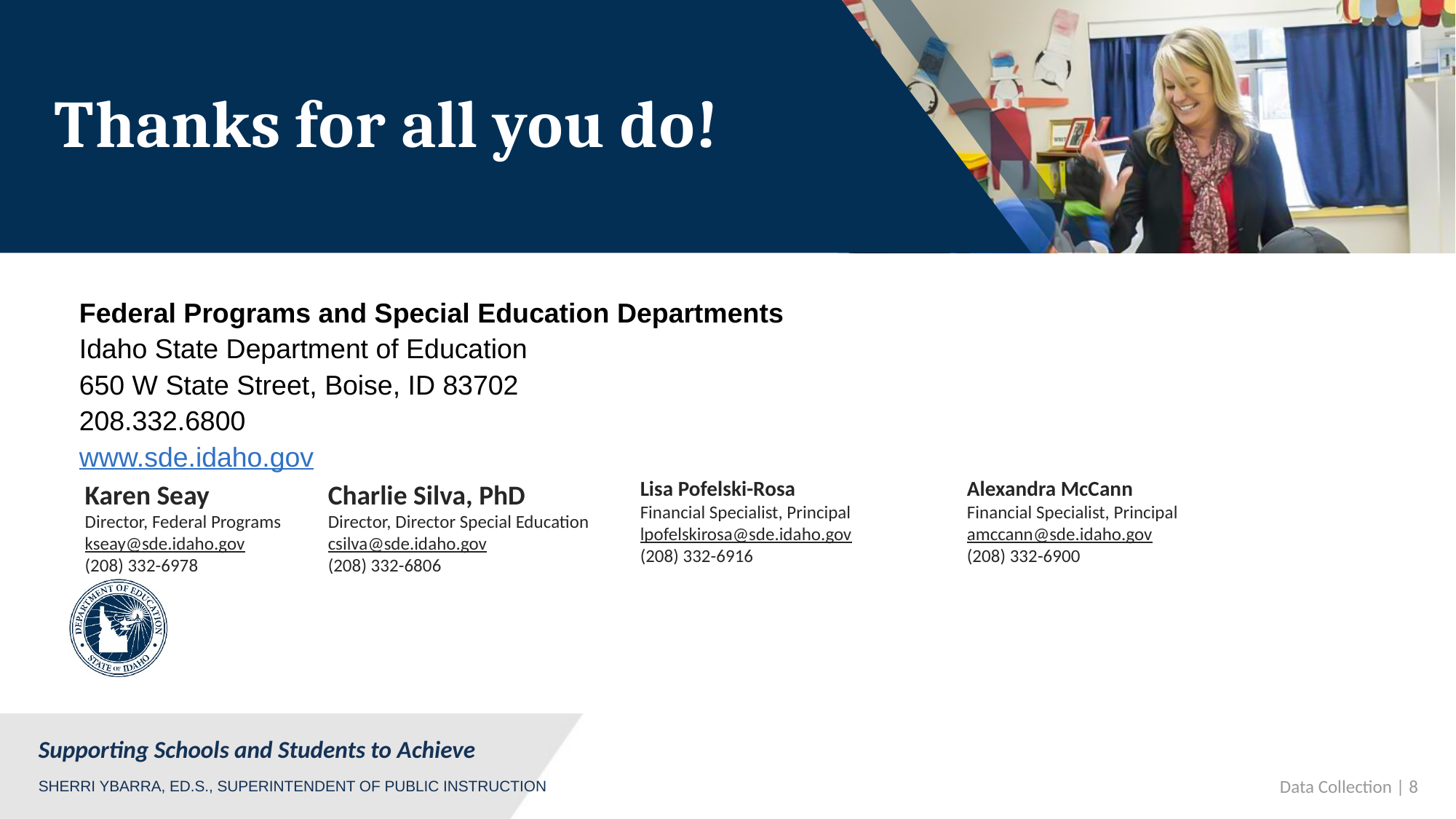

# Thanks for all you do!
Federal Programs and Special Education Departments
Idaho State Department of Education
650 W State Street, Boise, ID 83702
208.332.6800
www.sde.idaho.gov

Karen Seay
Director, Federal Programs
kseay@sde.idaho.gov
(208) 332-6978
Charlie Silva, PhD
Director, Director Special Education
csilva@sde.idaho.gov
(208) 332-6806
Alexandra McCann
Financial Specialist, Principal
amccann@sde.idaho.gov
(208) 332-6900
Lisa Pofelski-Rosa
Financial Specialist, Principal
lpofelskirosa@sde.idaho.gov
(208) 332-6916
Data Collection | 8